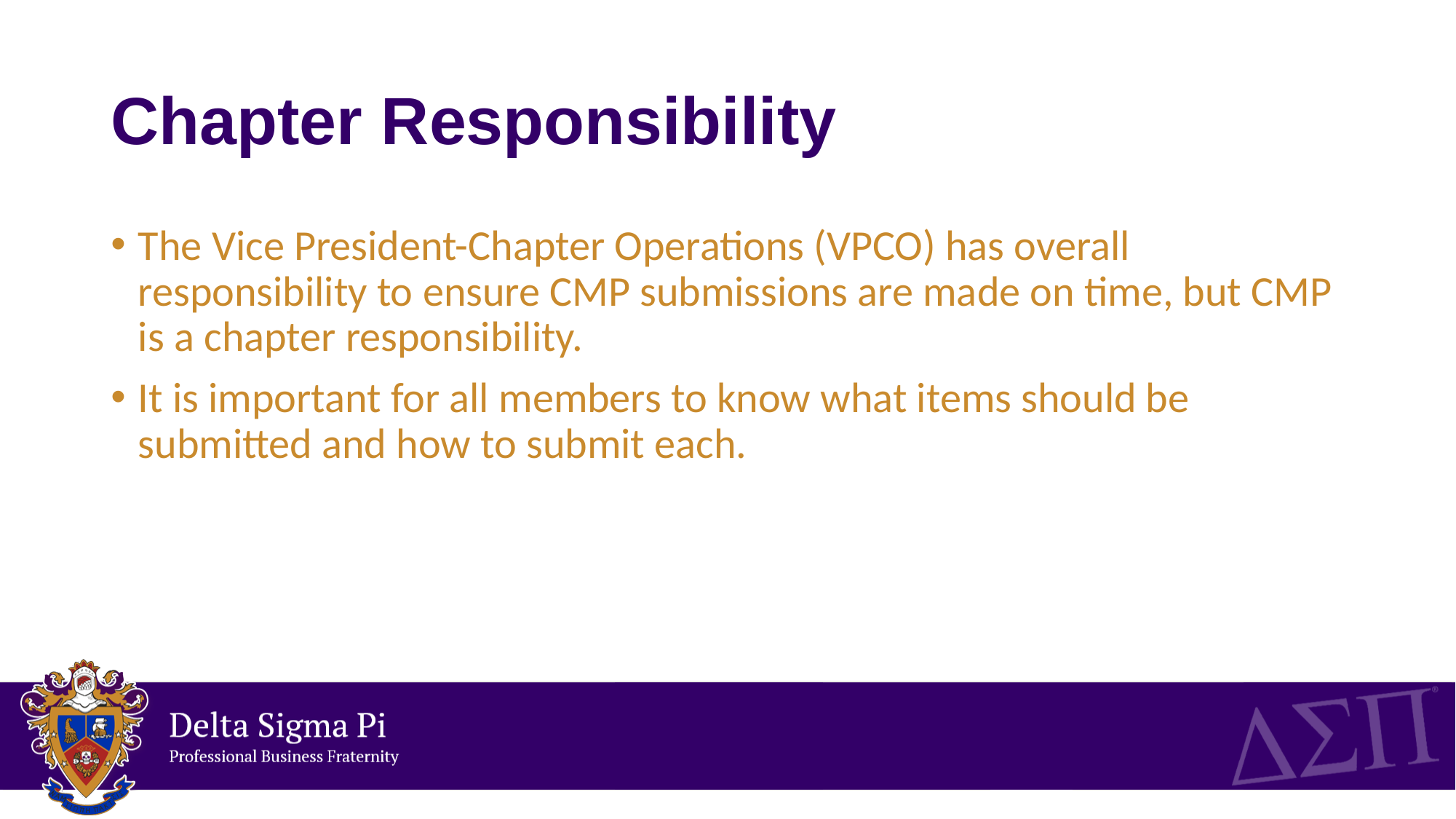

# Chapter Responsibility
The Vice President-Chapter Operations (VPCO) has overall responsibility to ensure CMP submissions are made on time, but CMP is a chapter responsibility.
It is important for all members to know what items should be submitted and how to submit each.